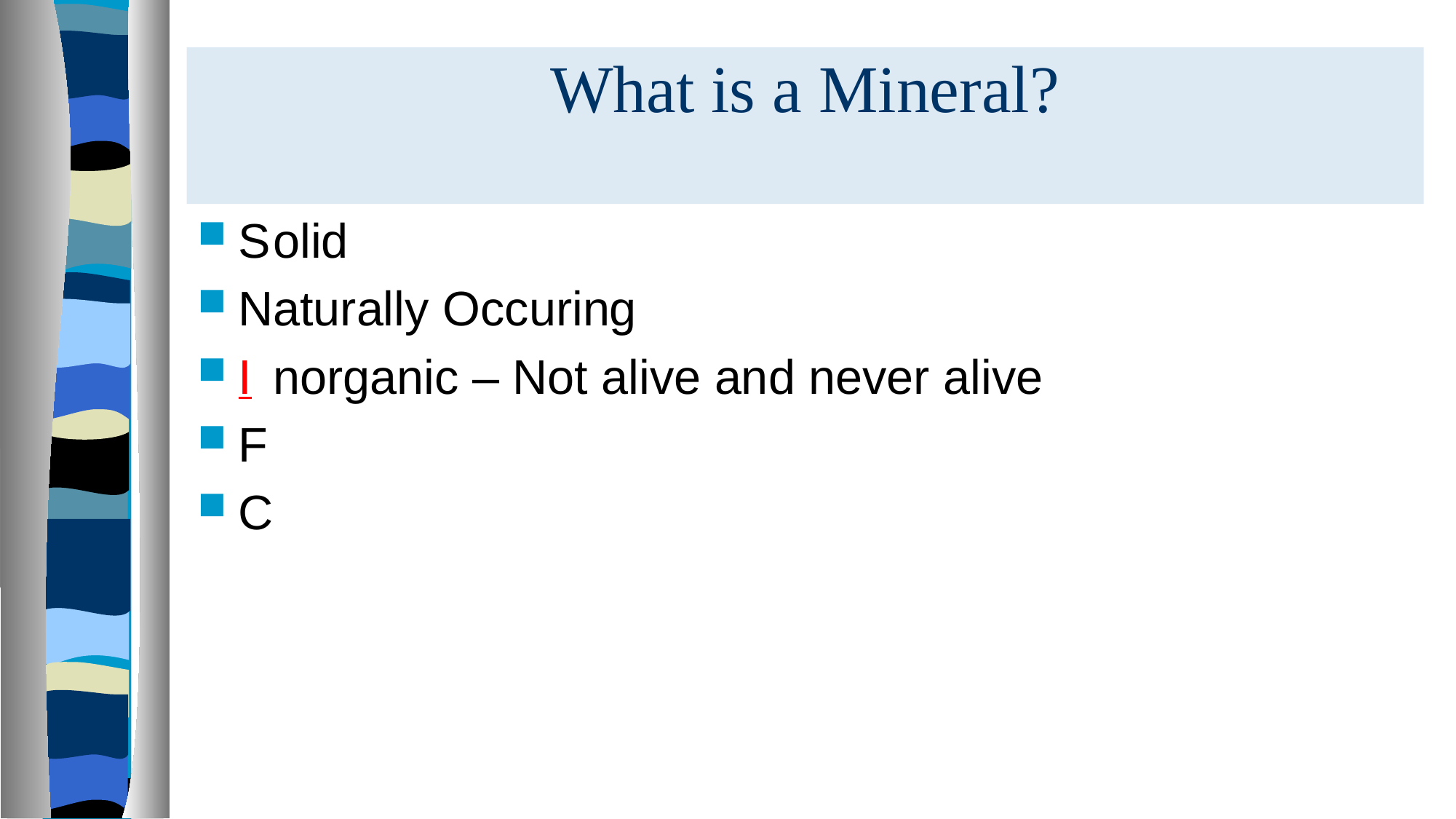

# What is a Mineral?
S
N
I
F
C
olid
aturally Occuring
norganic – Not alive and never alive